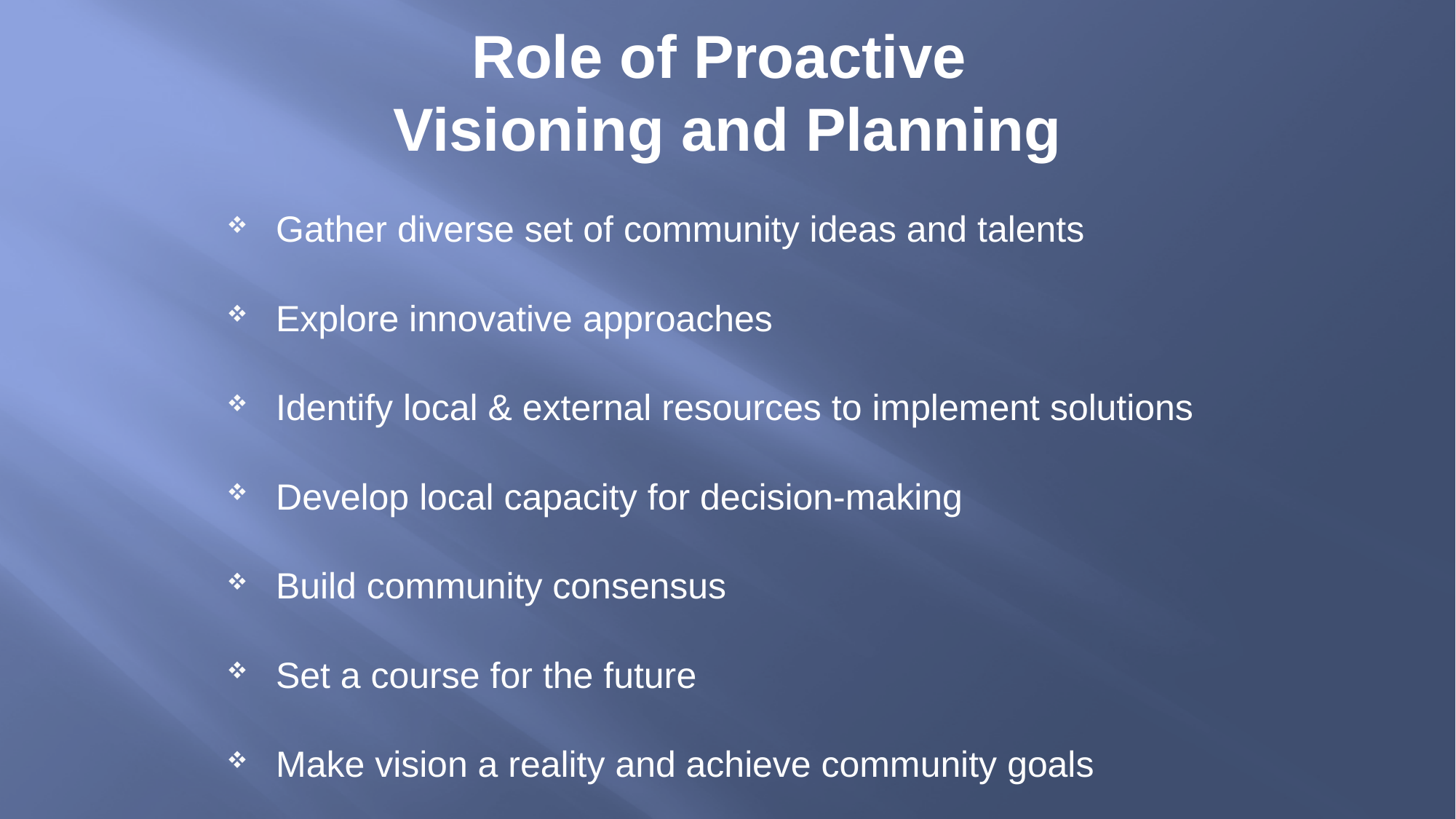

# Role of Proactive Visioning and Planning
Gather diverse set of community ideas and talents
Explore innovative approaches
Identify local & external resources to implement solutions
Develop local capacity for decision-making
Build community consensus
Set a course for the future
Make vision a reality and achieve community goals